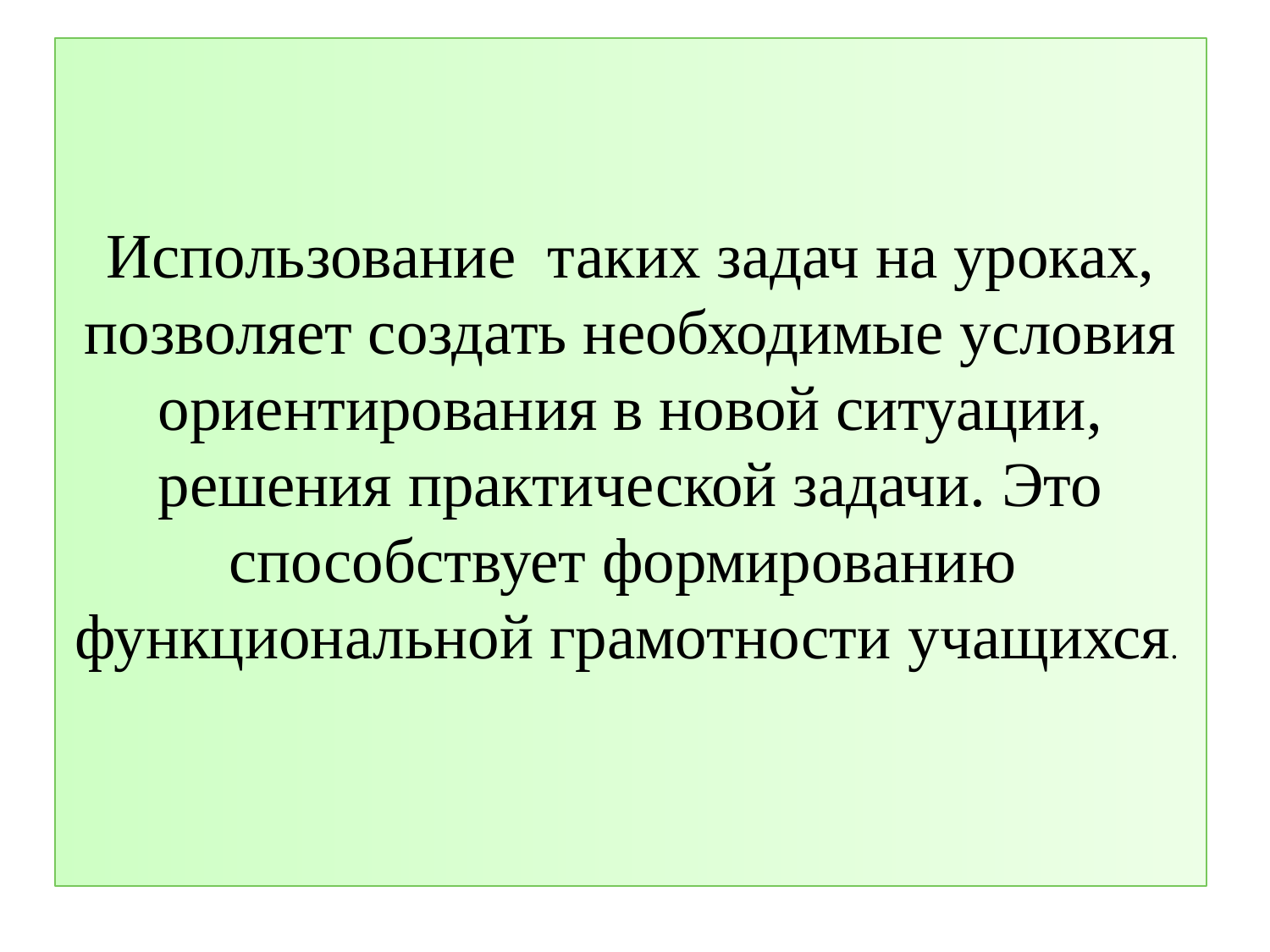

# Использование  таких задач на уроках, позволяет создать необходимые условия ориентирования в новой ситуации, решения практической задачи. Это способствует формированию  функциональной грамотности учащихся.